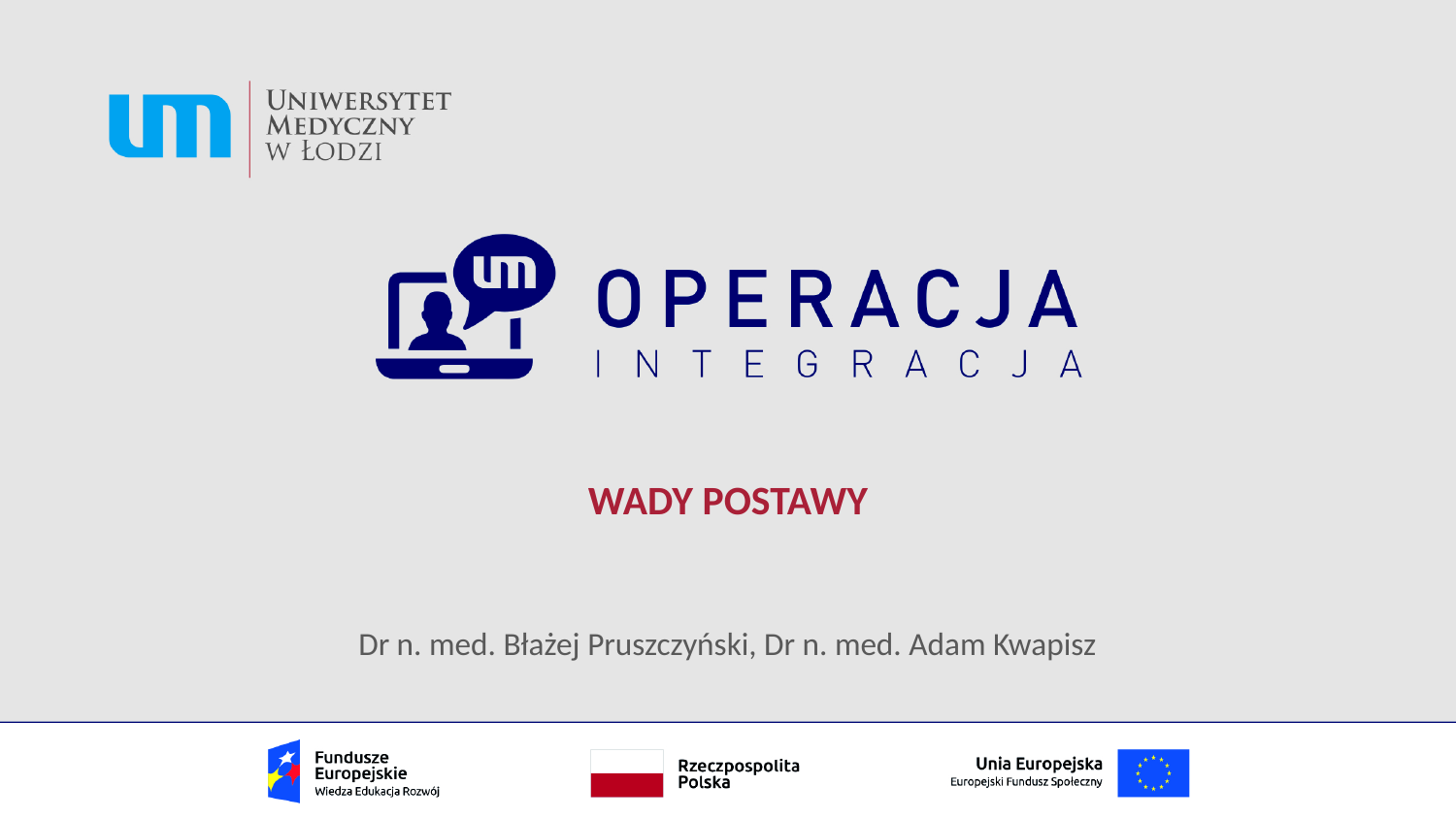

WADY POSTAWY
Dr n. med. Błażej Pruszczyński, Dr n. med. Adam Kwapisz